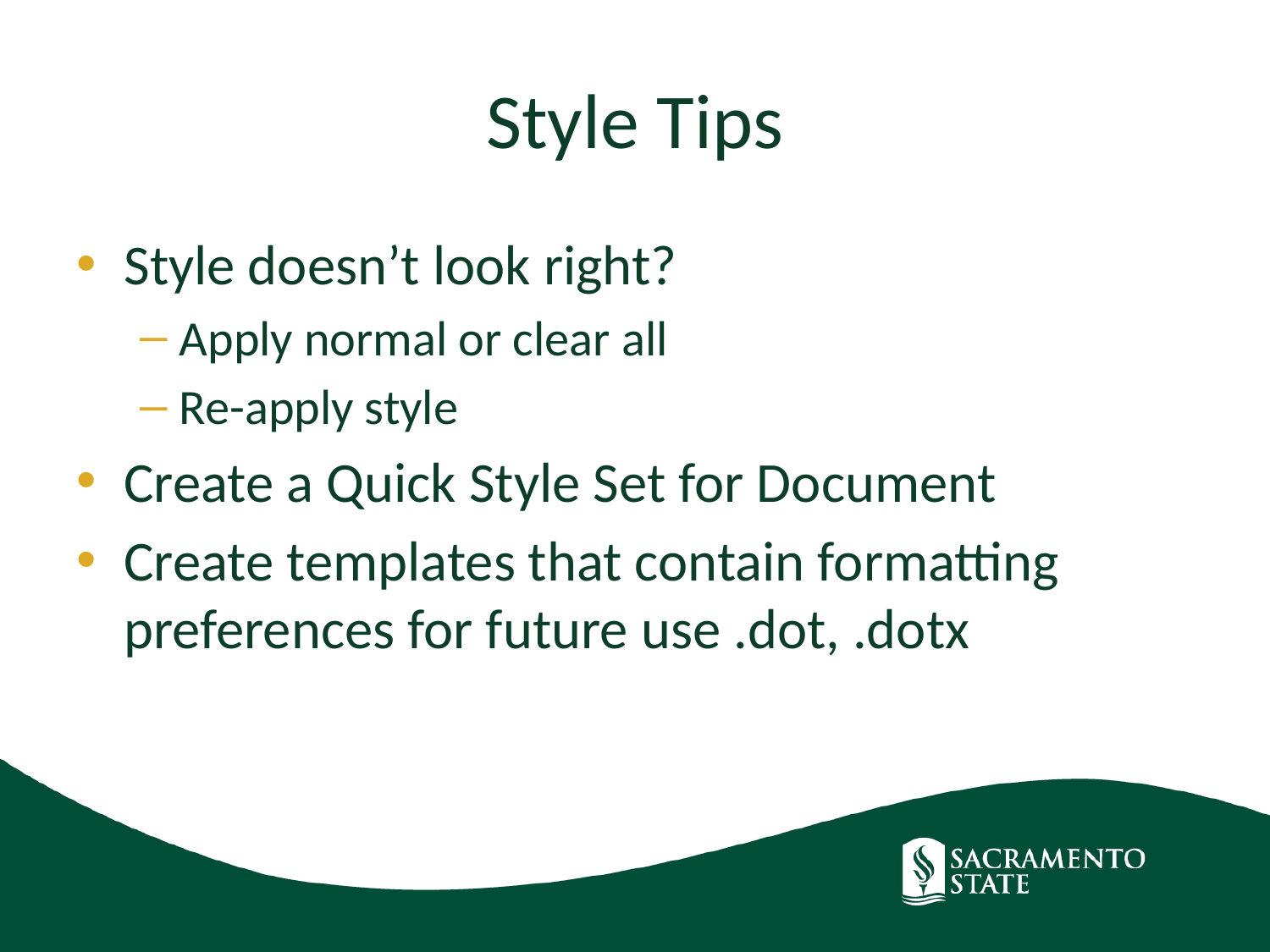

# Style Tips
Style doesn’t look right?
Apply normal or clear all
Re-apply style
Create a Quick Style Set for Document
Create templates that contain formatting preferences for future use .dot, .dotx